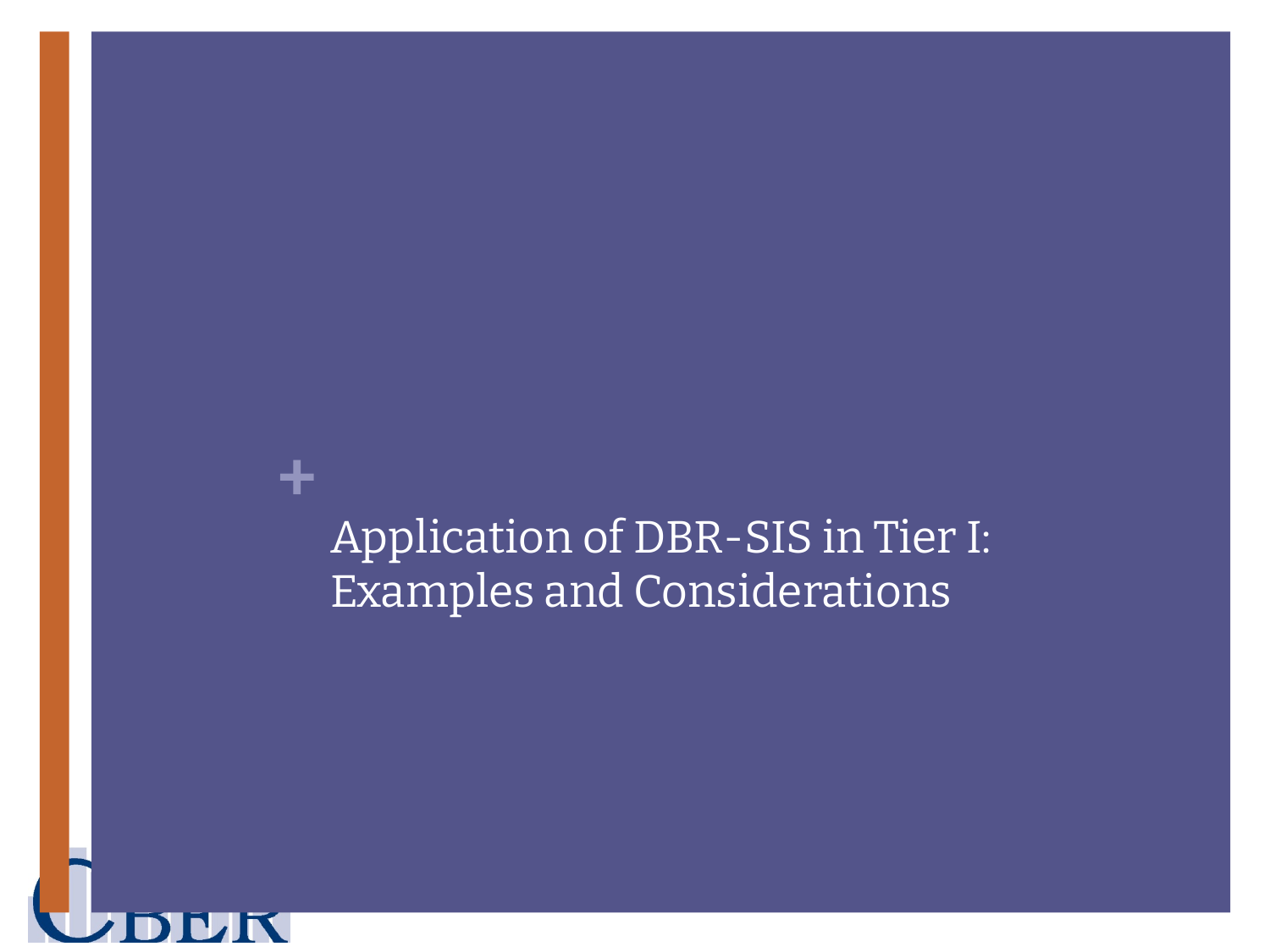

# Application of DBR-SIS in Tier I: Examples and Considerations